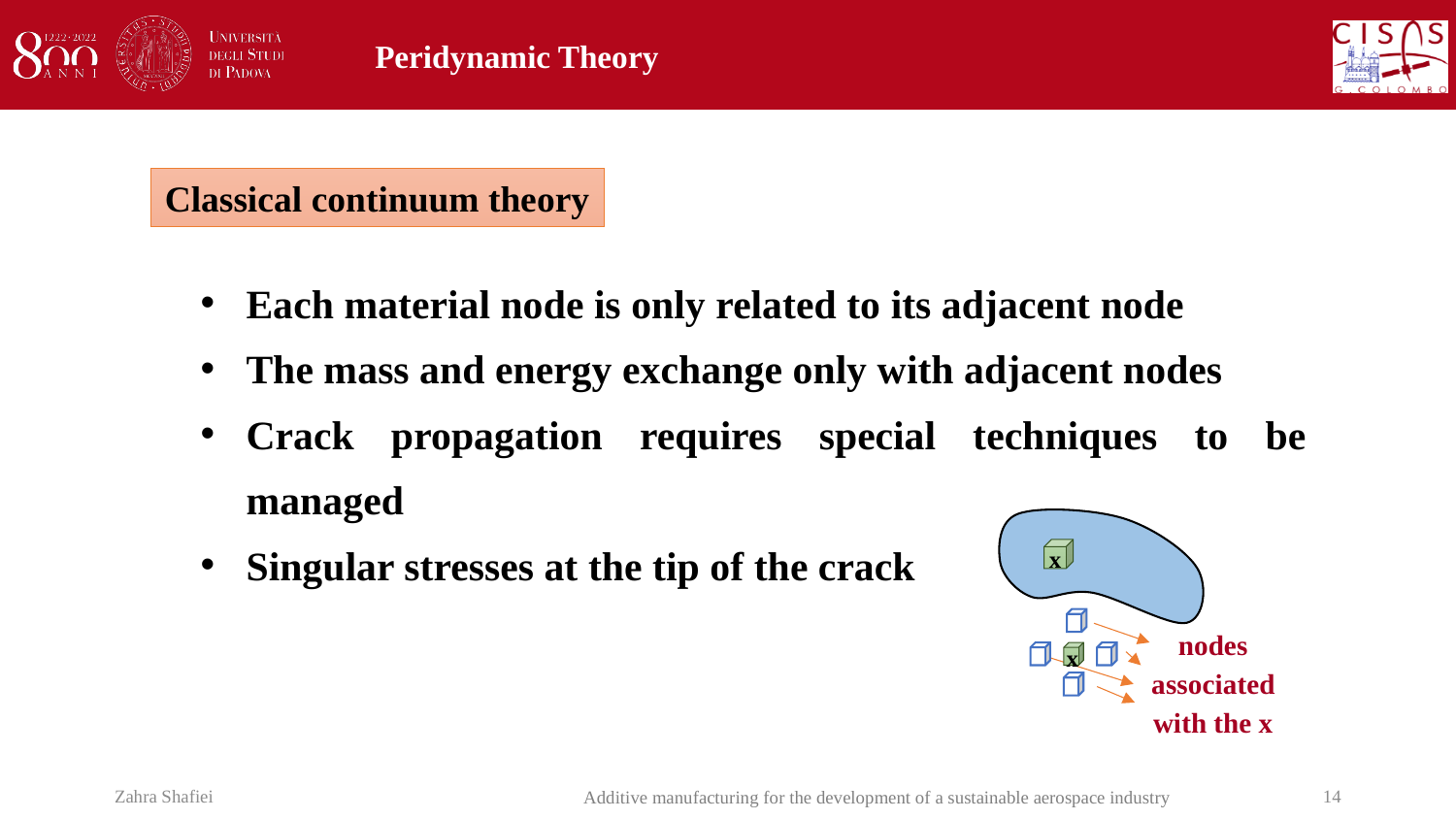

# Peridynamic Theory
Classical continuum theory
Each material node is only related to its adjacent node
The mass and energy exchange only with adjacent nodes
Crack propagation requires special techniques to be managed
Singular stresses at the tip of the crack

x

nodes associated with the x
x

Zahra Shafiei
14
Additive manufacturing for the development of a sustainable aerospace industry